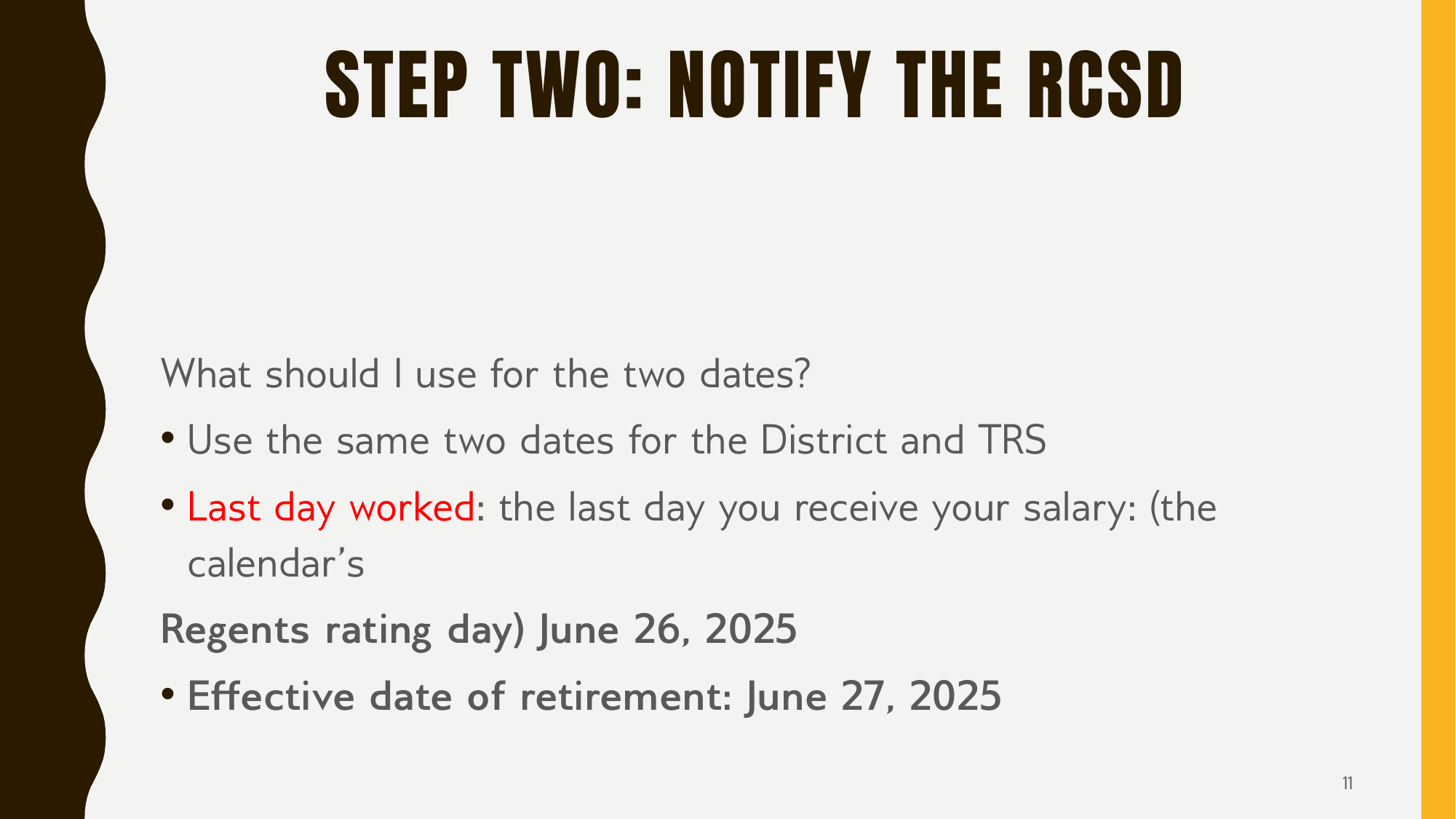

# Step two: Notify the RCSd

What should I use for the two dates?
Use the same two dates for the District and TRS
Last day worked: the last day you receive your salary: (the calendar’s
Regents rating day) June 26, 2025
Effective date of retirement: June 27, 2025

11